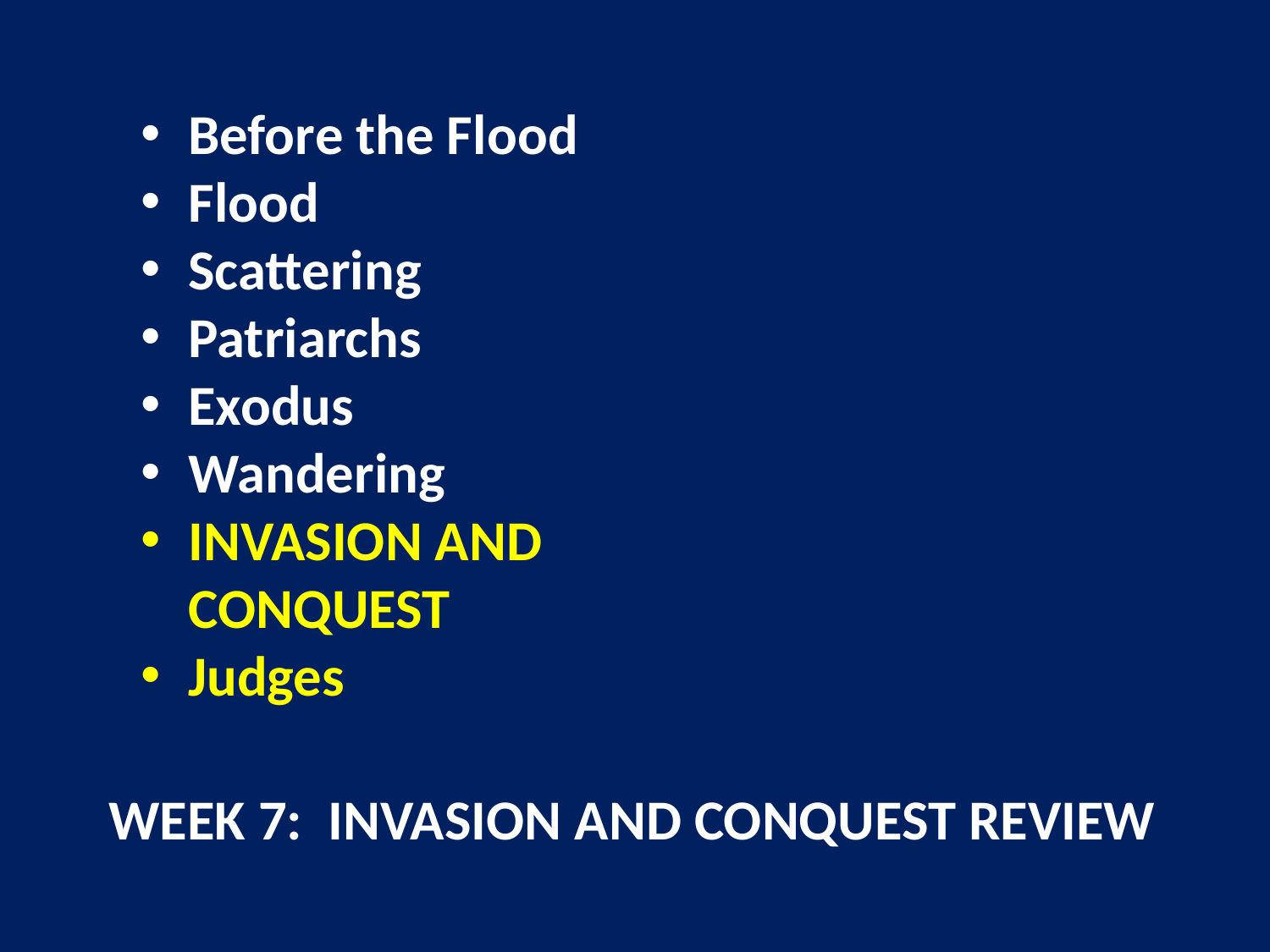

Before the Flood
Flood
Scattering
Patriarchs
Exodus
Wandering
INVASION AND CONQUEST
Judges
WEEK 7:  INVASION AND CONQUEST REVIEW